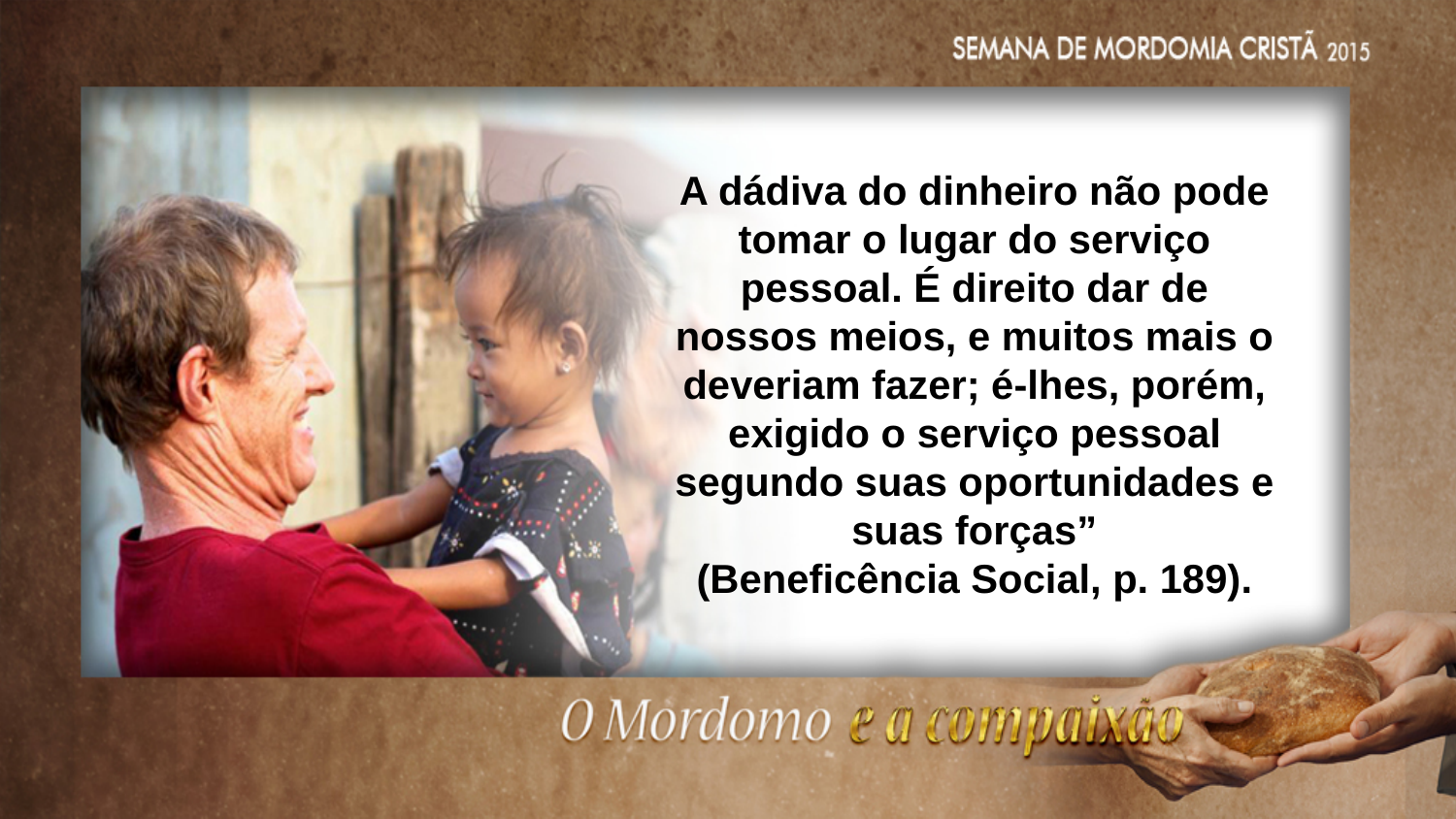

A dádiva do dinheiro não pode tomar o lugar do serviço
pessoal. É direito dar de nossos meios, e muitos mais o deveriam fazer; é-lhes, porém, exigido o serviço pessoal segundo suas oportunidades e
suas forças”
(Beneficência Social, p. 189).